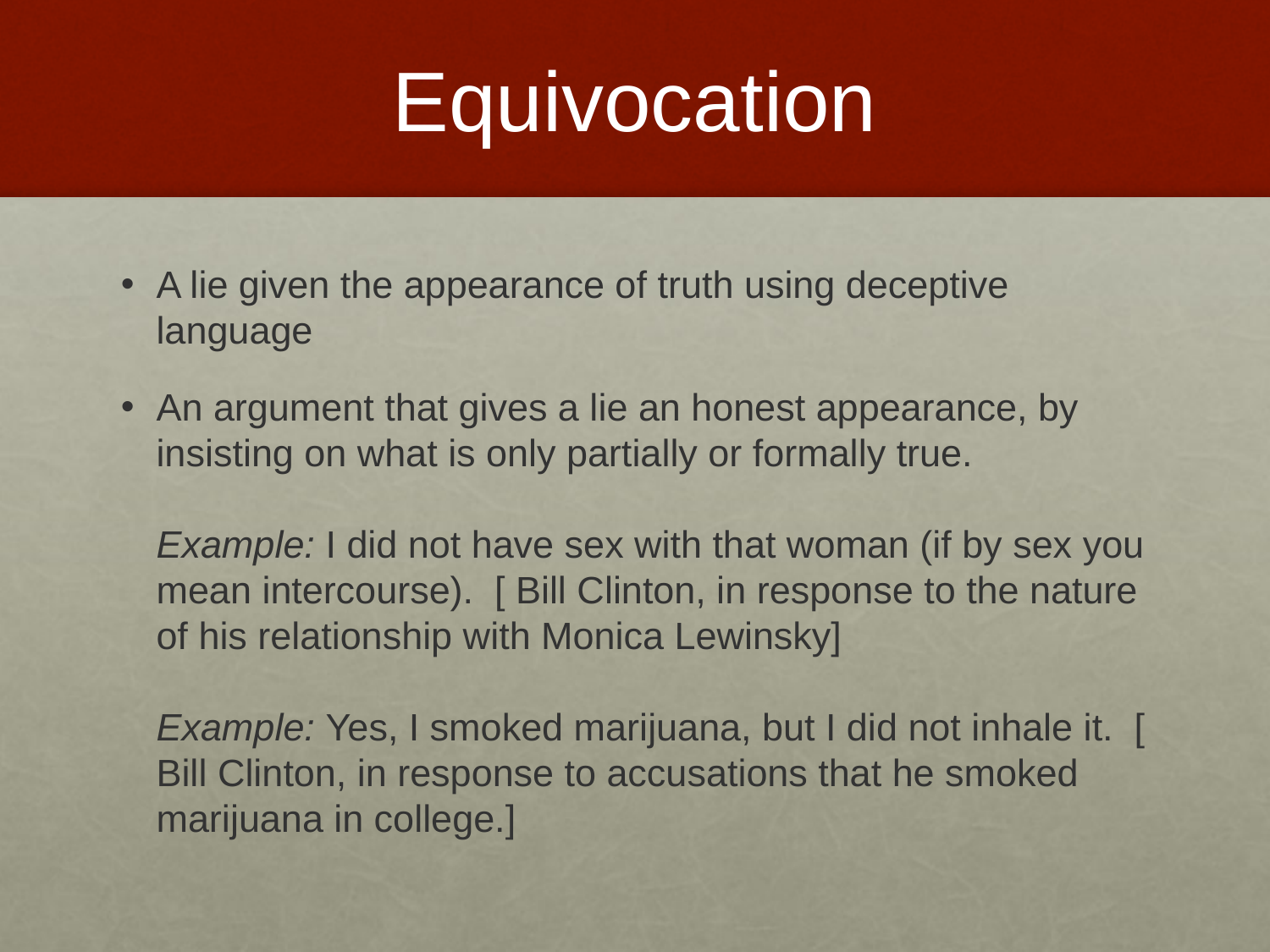

# Equivocation
A lie given the appearance of truth using deceptive language
An argument that gives a lie an honest appearance, by insisting on what is only partially or formally true.
Example: I did not have sex with that woman (if by sex you mean intercourse).  [ Bill Clinton, in response to the nature of his relationship with Monica Lewinsky]
Example: Yes, I smoked marijuana, but I did not inhale it.  [ Bill Clinton, in response to accusations that he smoked marijuana in college.]